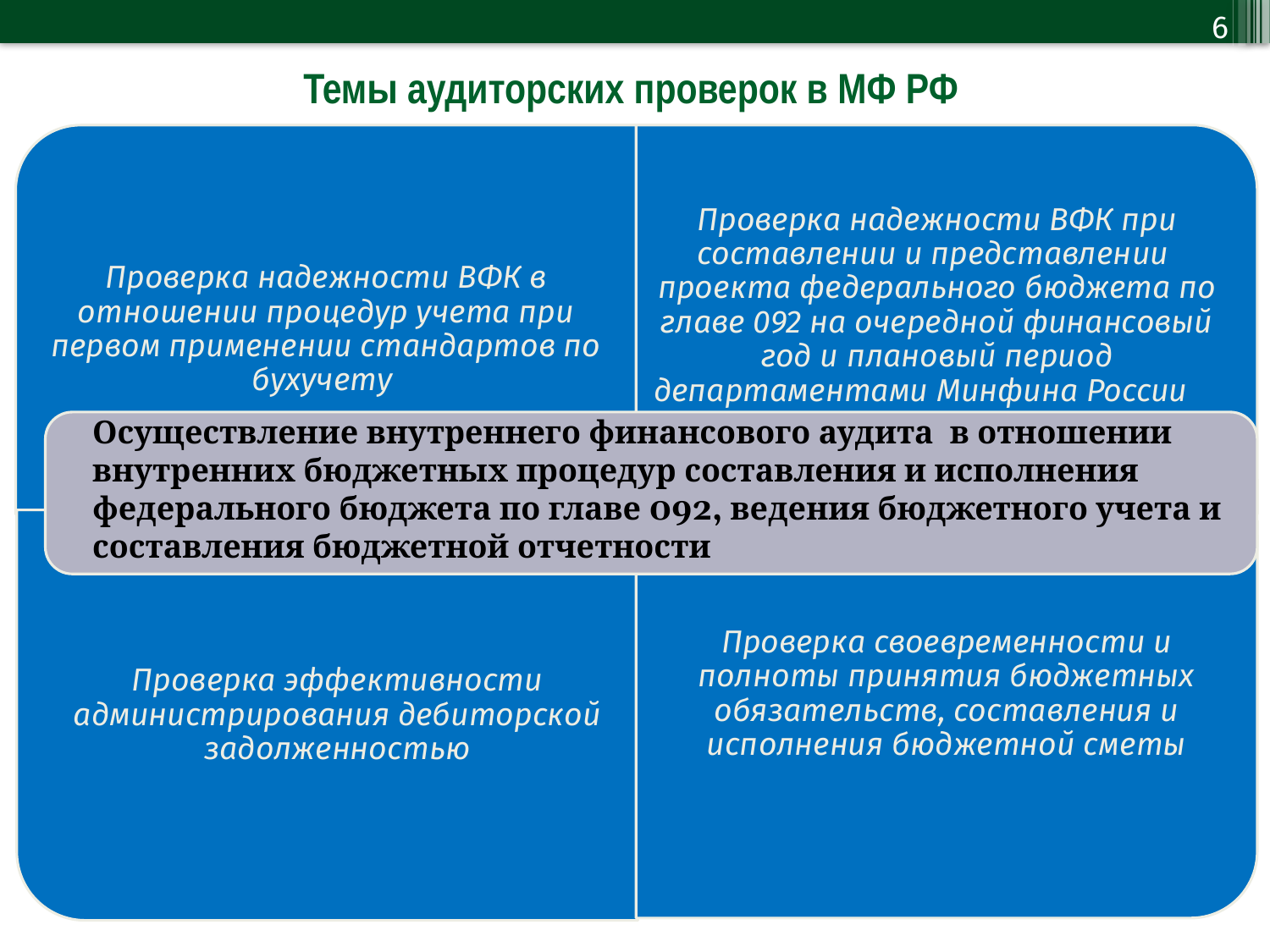

6
Темы аудиторских проверок в МФ РФ
Проверка надежности ВФК в отношении процедур учета при первом применении стандартов по бухучету

Проверка надежности ВФК при составлении и представлении  проекта федерального бюджета по главе 092 на очередной финансовый год и плановый период департаментами Минфина России

Проверка эффективности администрирования дебиторской задолженностью
Проверка своевременности и полноты принятия бюджетных обязательств, составления и исполнения бюджетной сметы

Осуществление внутреннего финансового аудита  в отношении внутренних бюджетных процедур составления и исполнения федерального бюджета по главе 092, ведения бюджетного учета и составления бюджетной отчетности